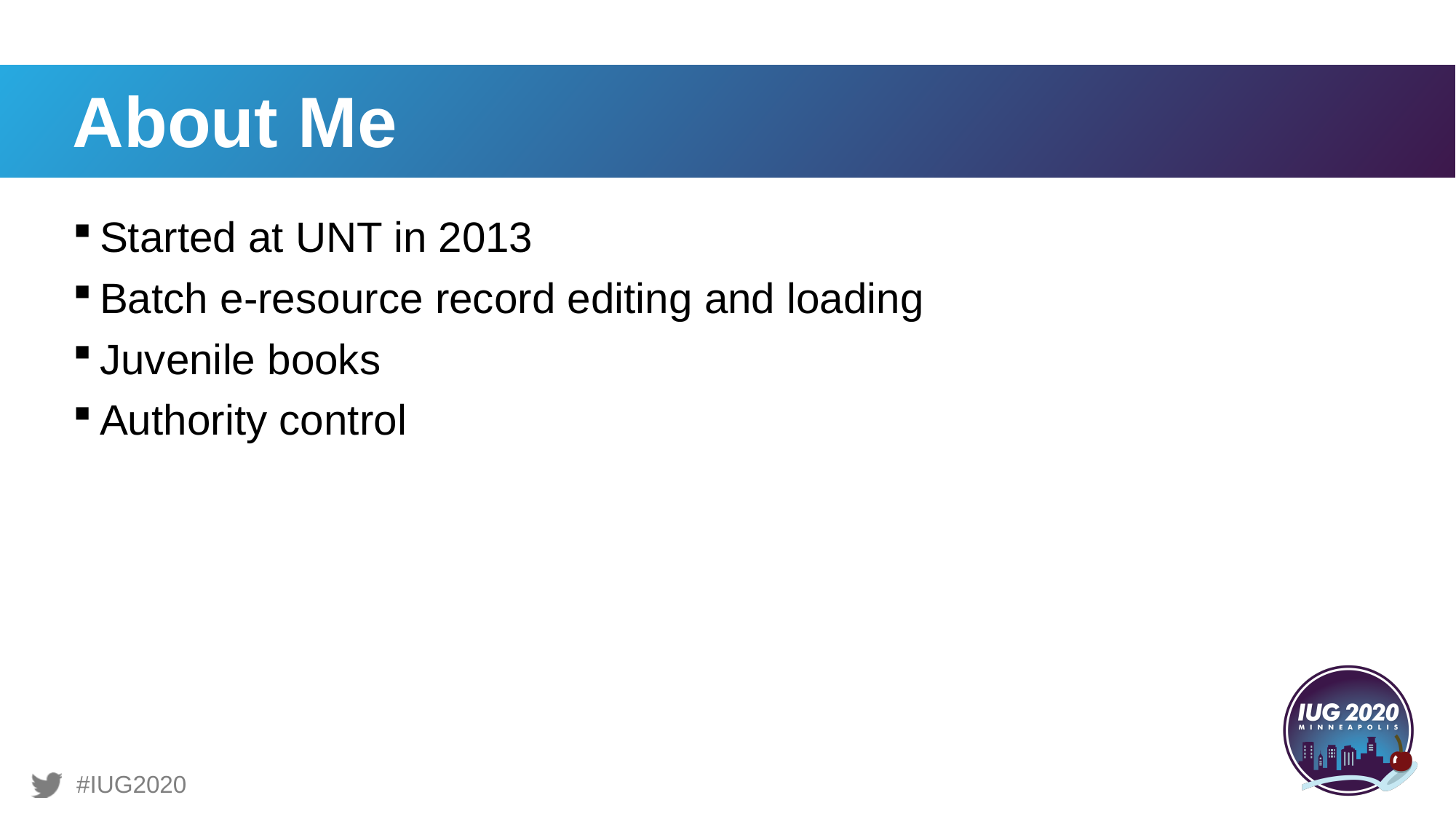

9
# About Me
Started at UNT in 2013
Batch e-resource record editing and loading
Juvenile books
Authority control